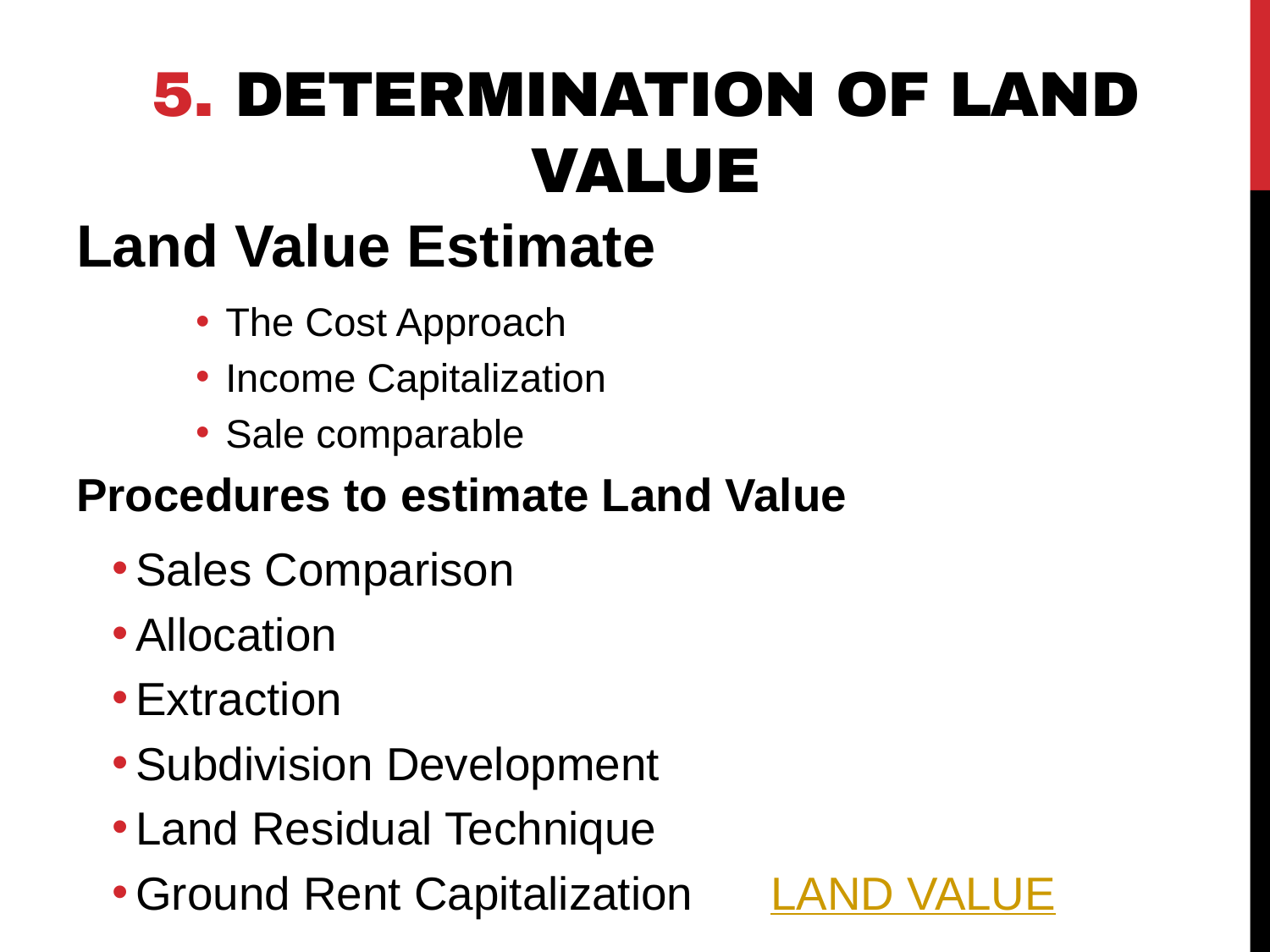

# 5. Determination of land value
Land Value Estimate
The Cost Approach
Income Capitalization
Sale comparable
Procedures to estimate Land Value
Sales Comparison
Allocation
Extraction
Subdivision Development
Land Residual Technique
Ground Rent Capitalization      LAND VALUE